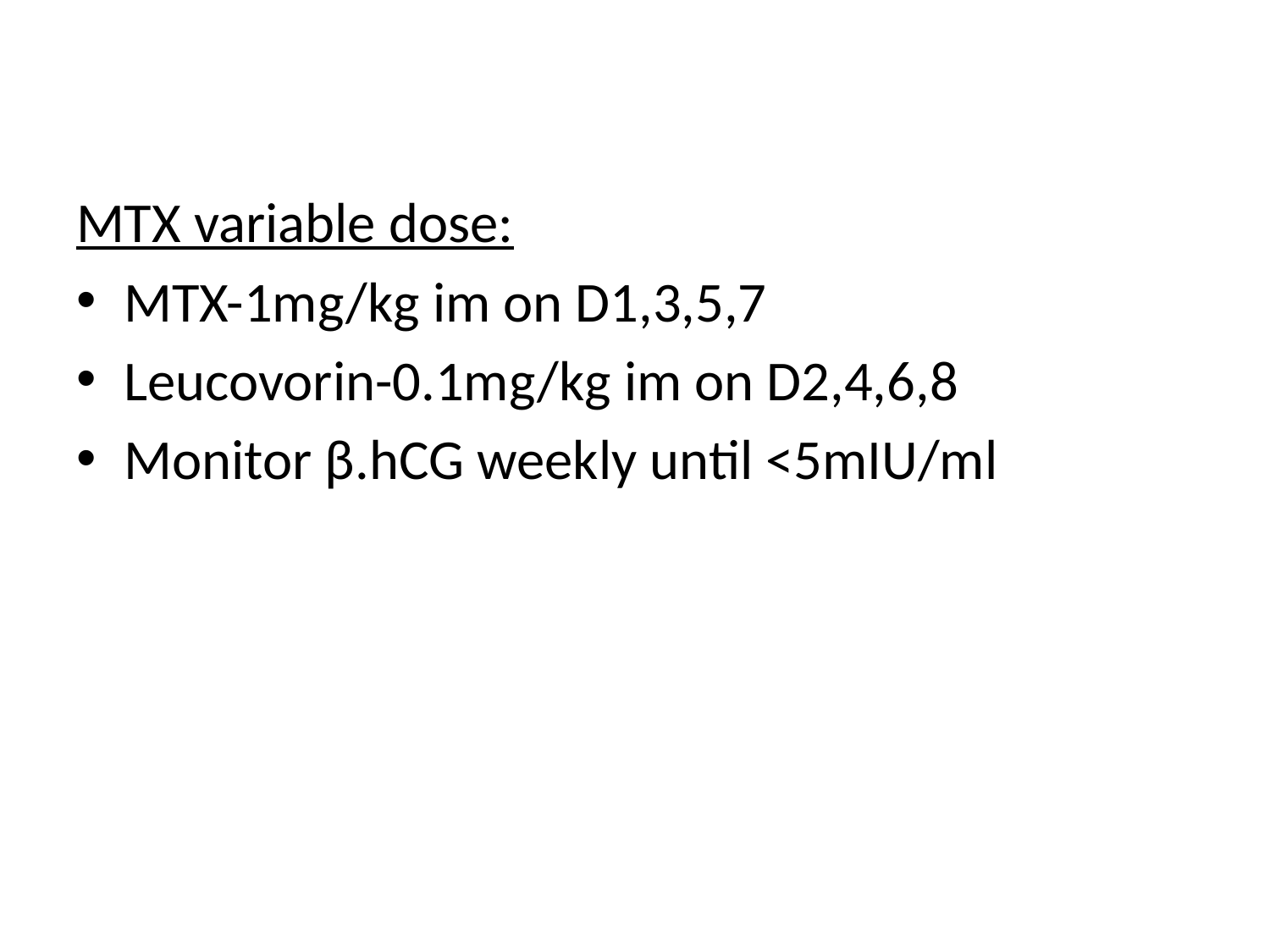

MTX variable dose:
MTX-1mg/kg im on D1,3,5,7
Leucovorin-0.1mg/kg im on D2,4,6,8
Monitor β.hCG weekly until <5mIU/ml